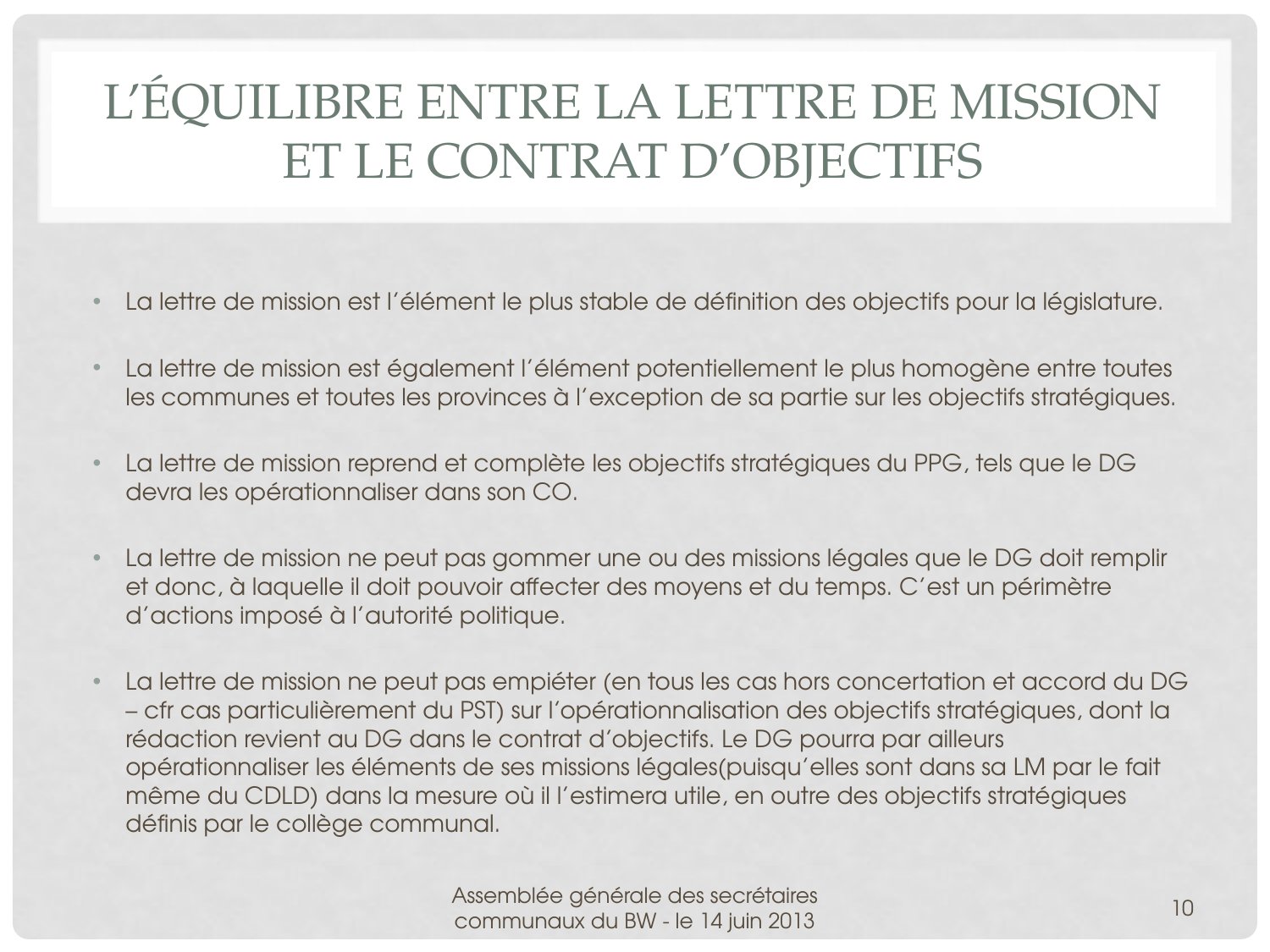

# L’équilibre entre la lettre de mission et le contrat d’objectifs

La lettre de mission est l’élément le plus stable de définition des objectifs pour la législature.

La lettre de mission est également l’élément potentiellement le plus homogène entre toutes les communes et toutes les provinces à l’exception de sa partie sur les objectifs stratégiques.

La lettre de mission reprend et complète les objectifs stratégiques du PPG, tels que le DG devra les opérationnaliser dans son CO.

La lettre de mission ne peut pas gommer une ou des missions légales que le DG doit remplir et donc, à laquelle il doit pouvoir affecter des moyens et du temps. C’est un périmètre d’actions imposé à l’autorité politique.

La lettre de mission ne peut pas empiéter (en tous les cas hors concertation et accord du DG – cfr cas particulièrement du PST) sur l’opérationnalisation des objectifs stratégiques, dont la rédaction revient au DG dans le contrat d’objectifs. Le DG pourra par ailleurs opérationnaliser les éléments de ses missions légales(puisqu’elles sont dans sa LM par le fait même du CDLD) dans la mesure où il l’estimera utile, en outre des objectifs stratégiques définis par le collège communal.
Assemblée générale des secrétaires communaux du BW - le 14 juin 2013
10